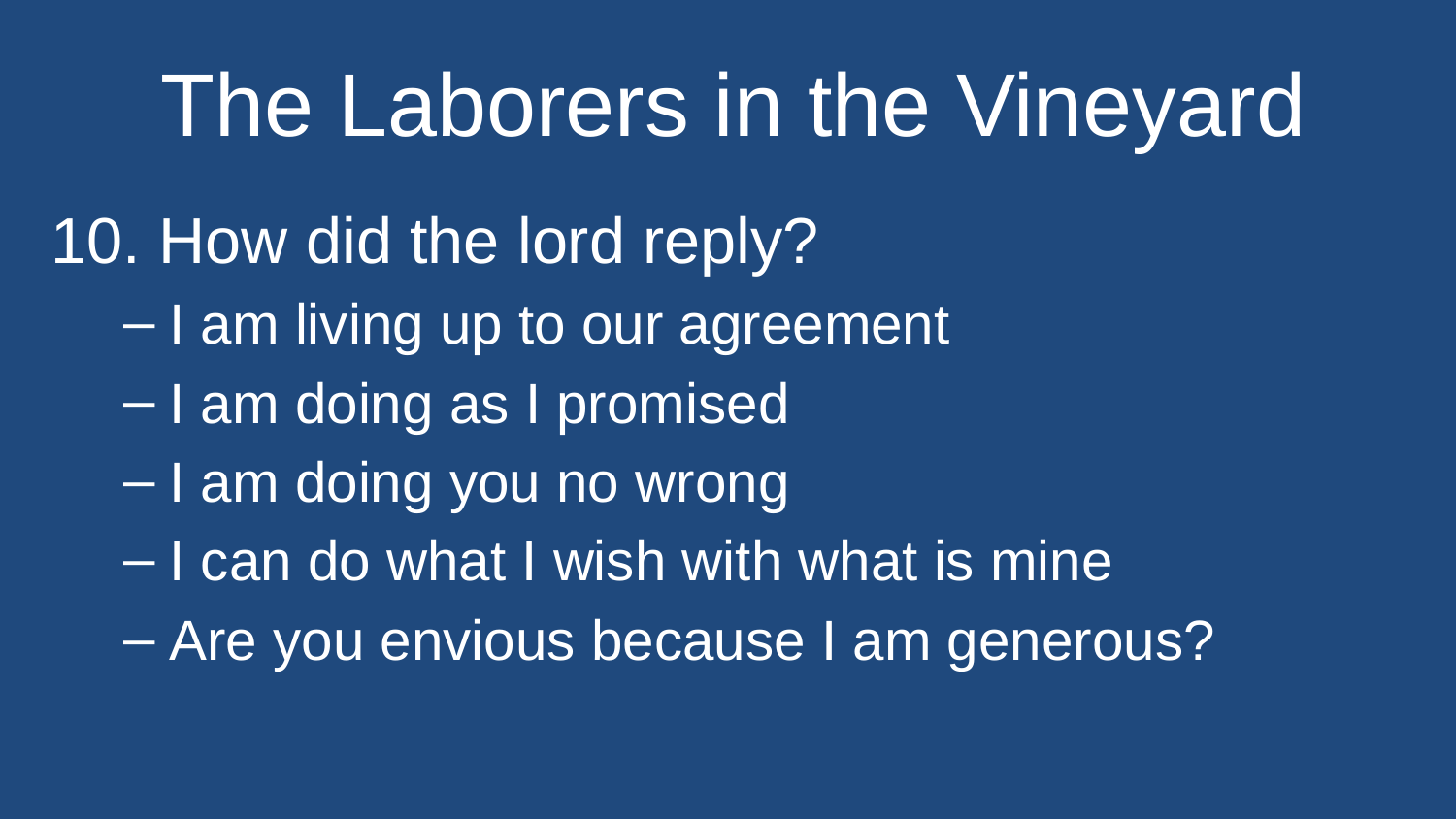

# The Laborers in the Vineyard
10. How did the lord reply?
I am living up to our agreement
I am doing as I promised
I am doing you no wrong
I can do what I wish with what is mine
Are you envious because I am generous?